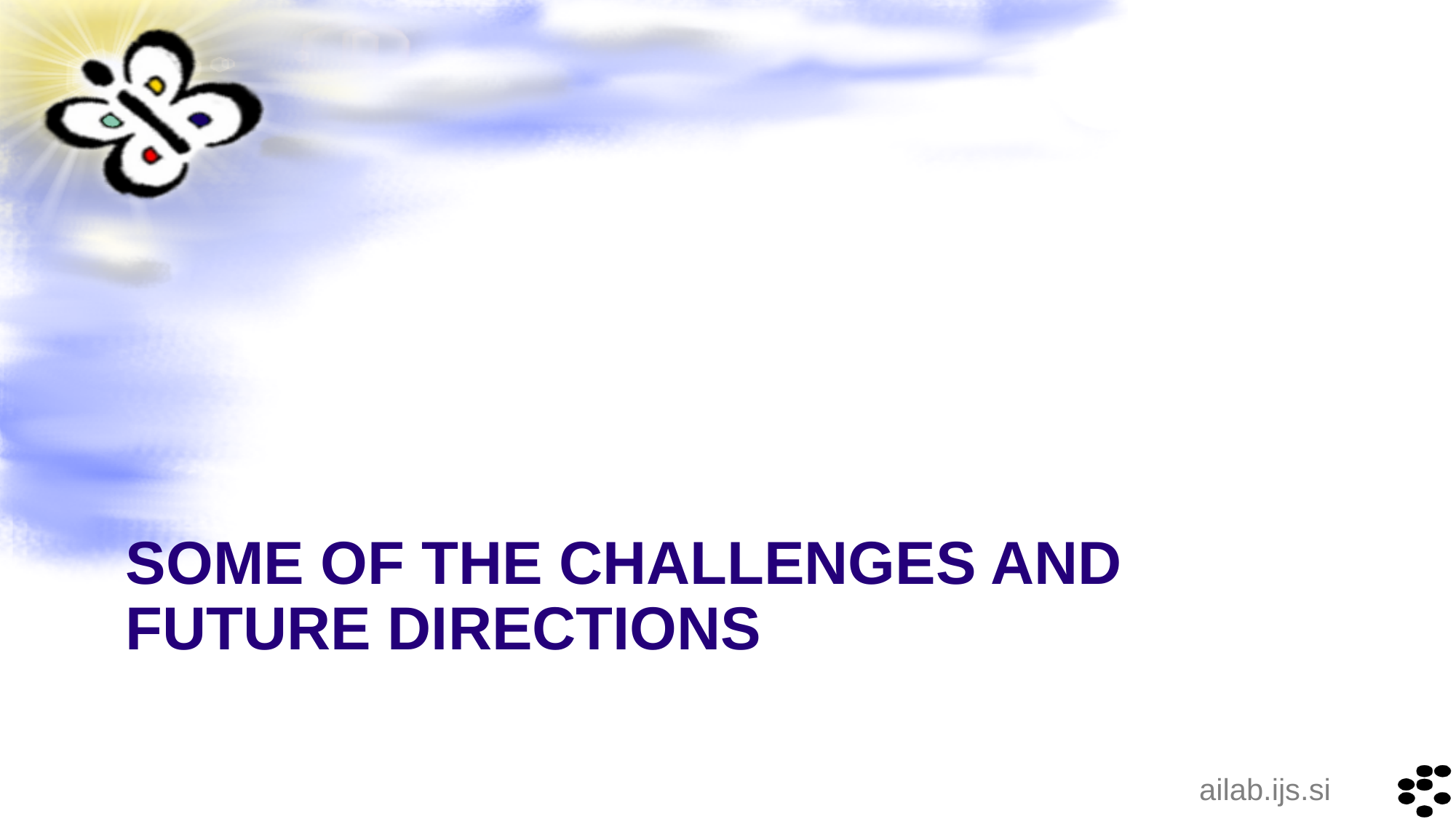

# Some of the challenges and future directions